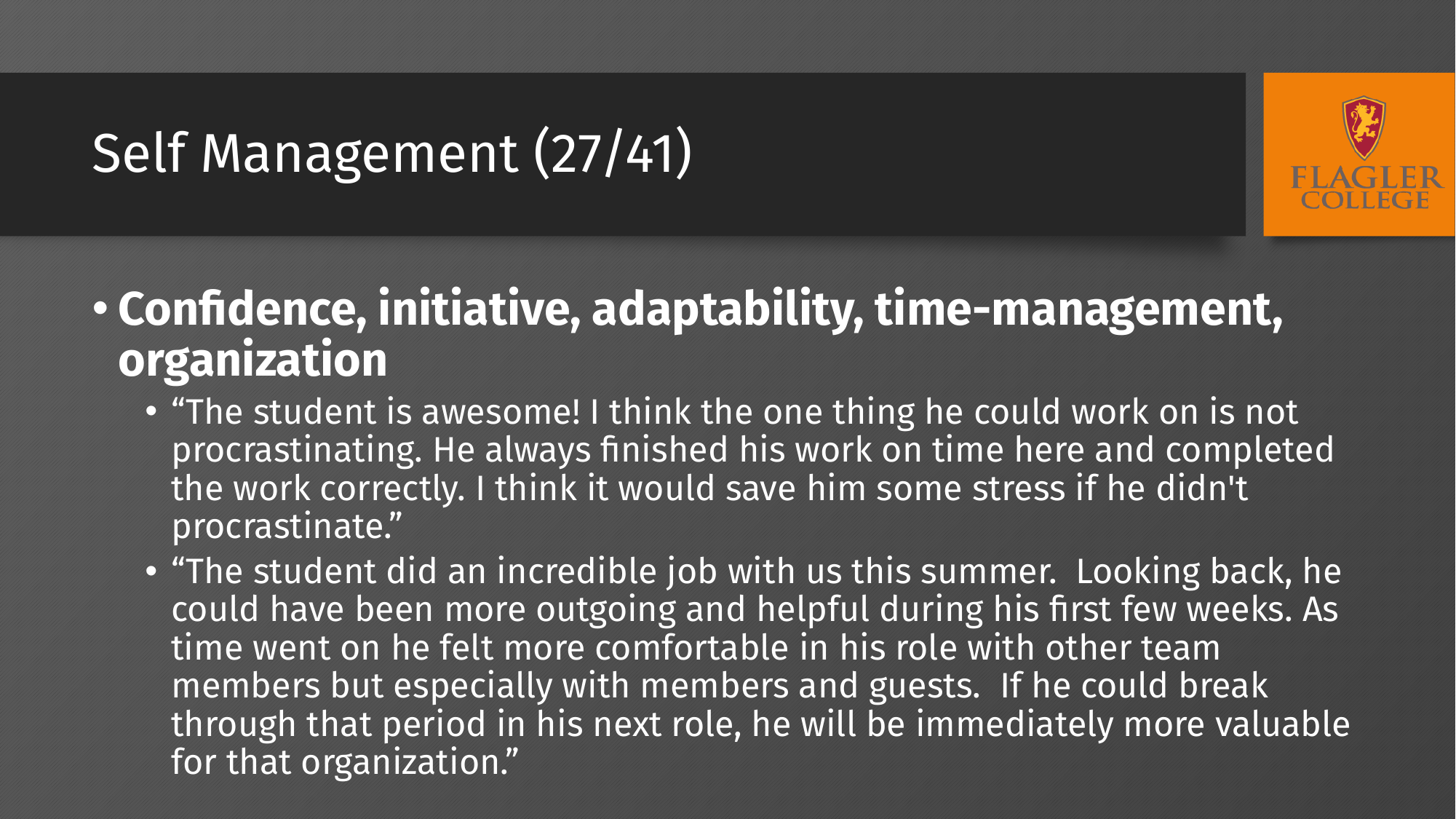

# Self Management (27/41)
Confidence, initiative, adaptability, time-management, organization
“The student is awesome! I think the one thing he could work on is not procrastinating. He always finished his work on time here and completed the work correctly. I think it would save him some stress if he didn't procrastinate.”
“The student did an incredible job with us this summer.  Looking back, he could have been more outgoing and helpful during his first few weeks. As time went on he felt more comfortable in his role with other team members but especially with members and guests.  If he could break through that period in his next role, he will be immediately more valuable for that organization.”